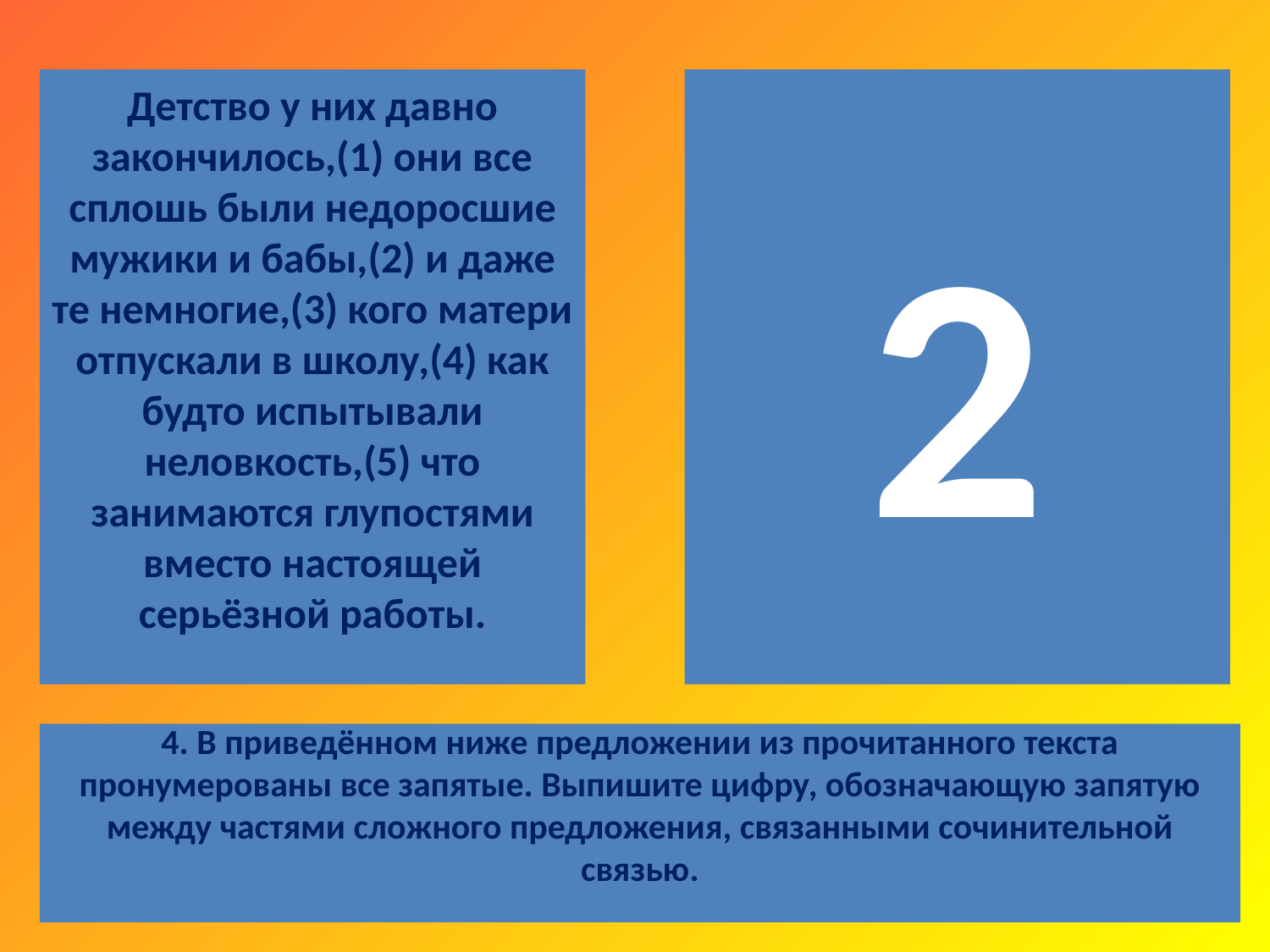

Детство у них давно закончилось,(1) они все сплошь были недоросшие мужики и бабы,(2) и даже те немногие,(3) кого матери отпускали в школу,(4) как будто испытывали неловкость,(5) что занимаются глупостями вместо настоящей серьёзной работы.

2
4. В приведённом ниже предложении из прочитанного текста пронумерованы все запятые. Выпишите цифру, обозначающую запятую между частями сложного предложения, связанными сочинительной связью.